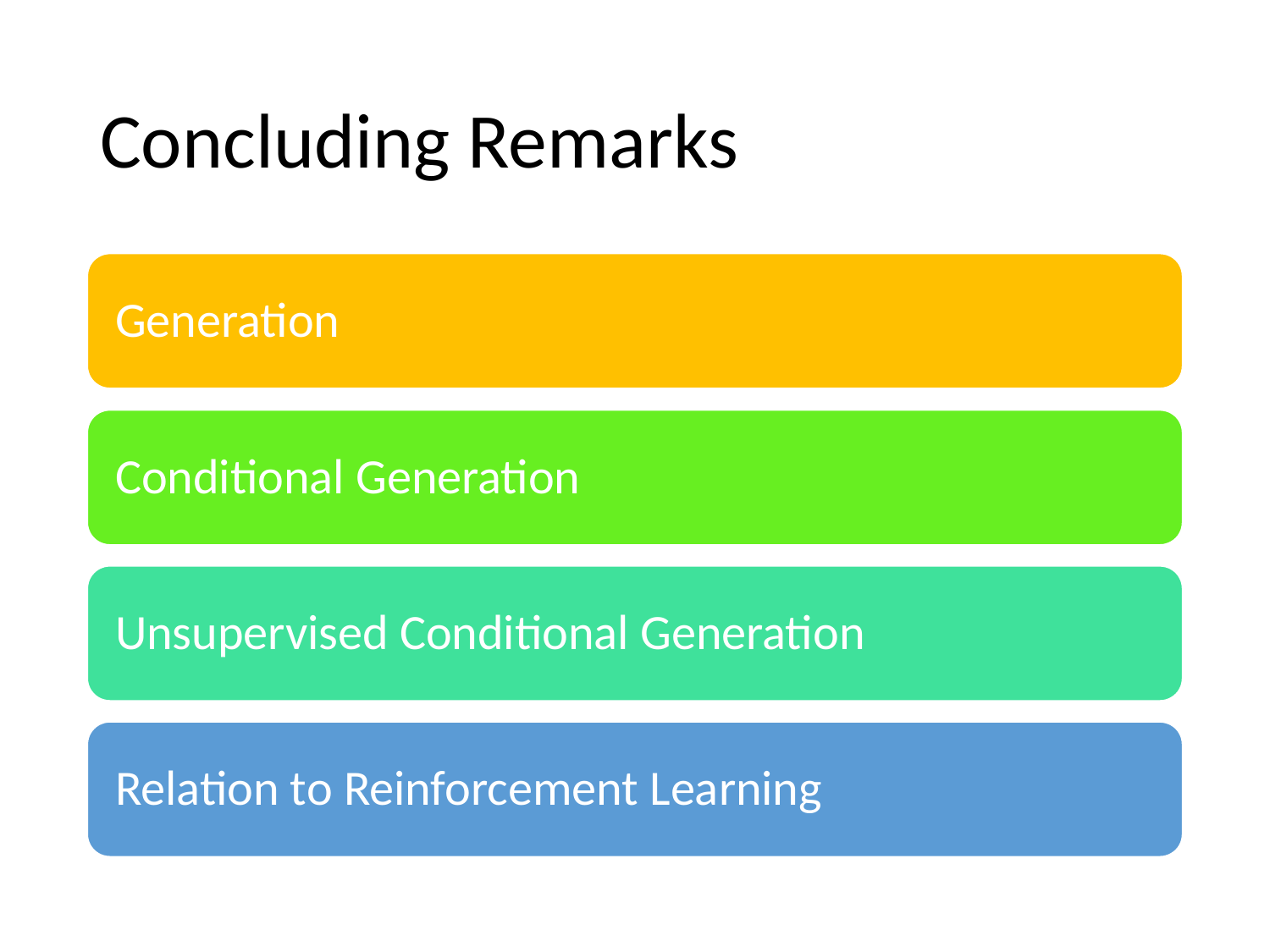

# Concluding Remarks
Generation
Conditional Generation
Unsupervised Conditional Generation
Relation to Reinforcement Learning